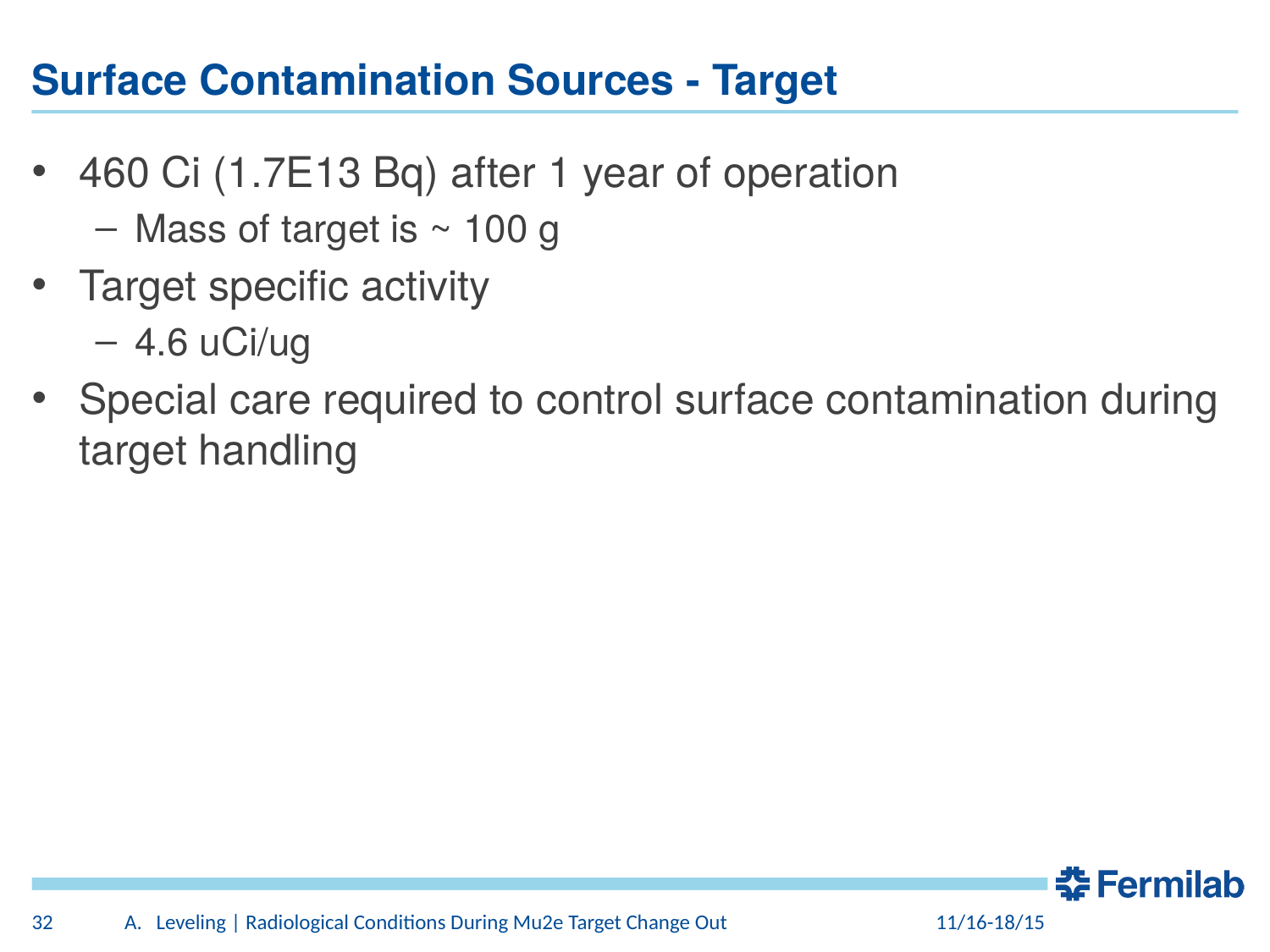

# Surface Contamination Sources - Target
460 Ci (1.7E13 Bq) after 1 year of operation
Mass of target is ~ 100 g
Target specific activity
4.6 uCi/ug
Special care required to control surface contamination during target handling
32
Leveling | Radiological Conditions During Mu2e Target Change Out
11/16-18/15